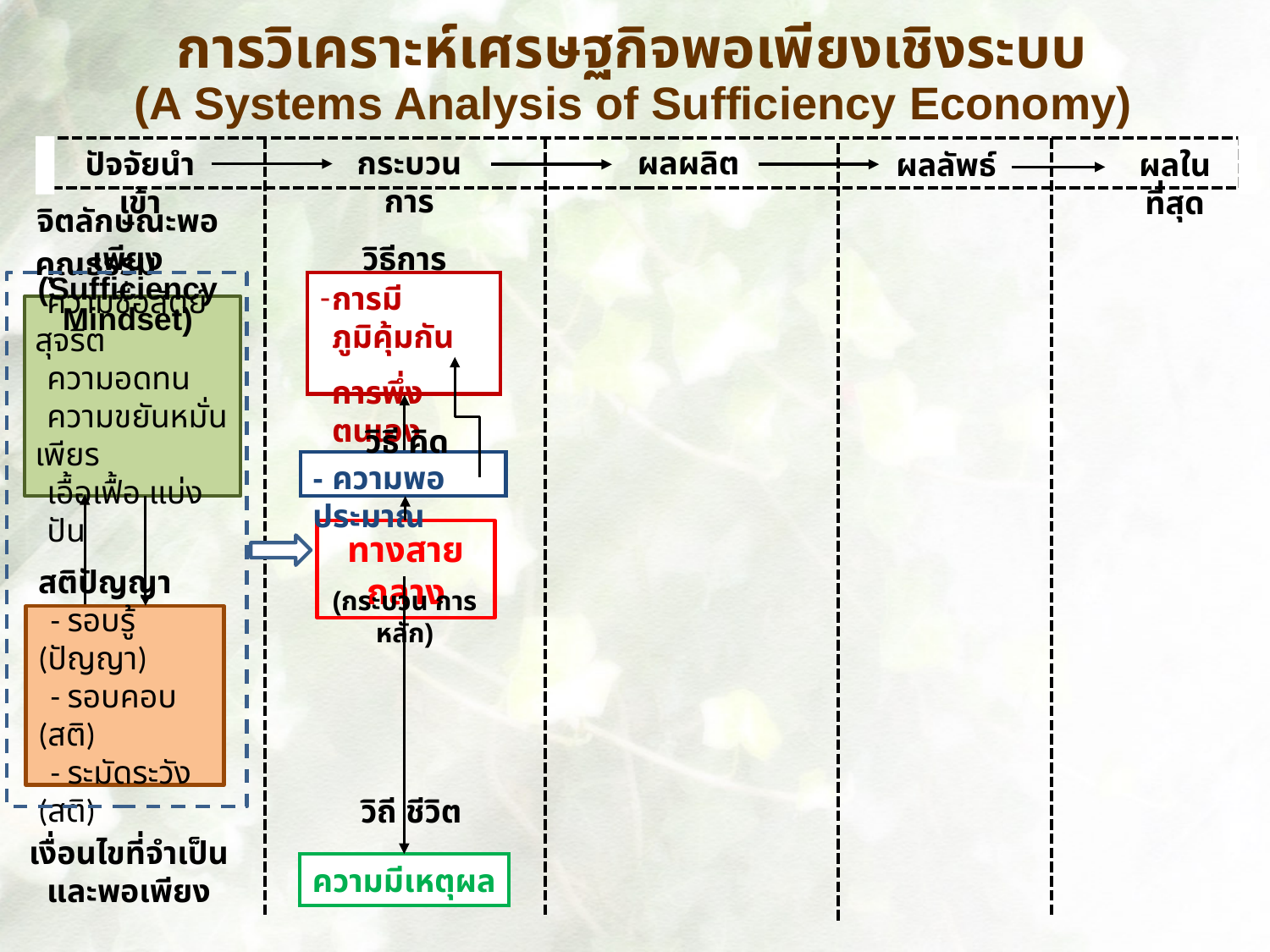

การวิเคราะห์เศรษฐกิจพอเพียงเชิงระบบ
(A Systems Analysis of Sufficiency Economy)

กระบวนการ
ผลผลิต
ปัจจัยนำเข้า
ผลในที่สุด
ผลลัพธ์
จิตลักษณะพอเพียง
(Sufficiency Mindset)
วิธีการ

การมีภูมิคุ้มกัน
การพึ่งตนเอง
คุณธรรม
ความซื่อสัตย์ สุจริต
ความอดทน
ความขยันหมั่นเพียร
เอื้อเฟื้อ แบ่งปัน
วิธี คิด
- ความพอประมาณ
ทางสายกลาง

(กระบวน การหลัก)
สติปัญญา
- รอบรู้ (ปัญญา)
- รอบคอบ (สติ)
- ระมัดระวัง (สติ)
วิถี ชีวิต
เงื่อนไขที่จำเป็น
และพอเพียง
ความมีเหตุผล